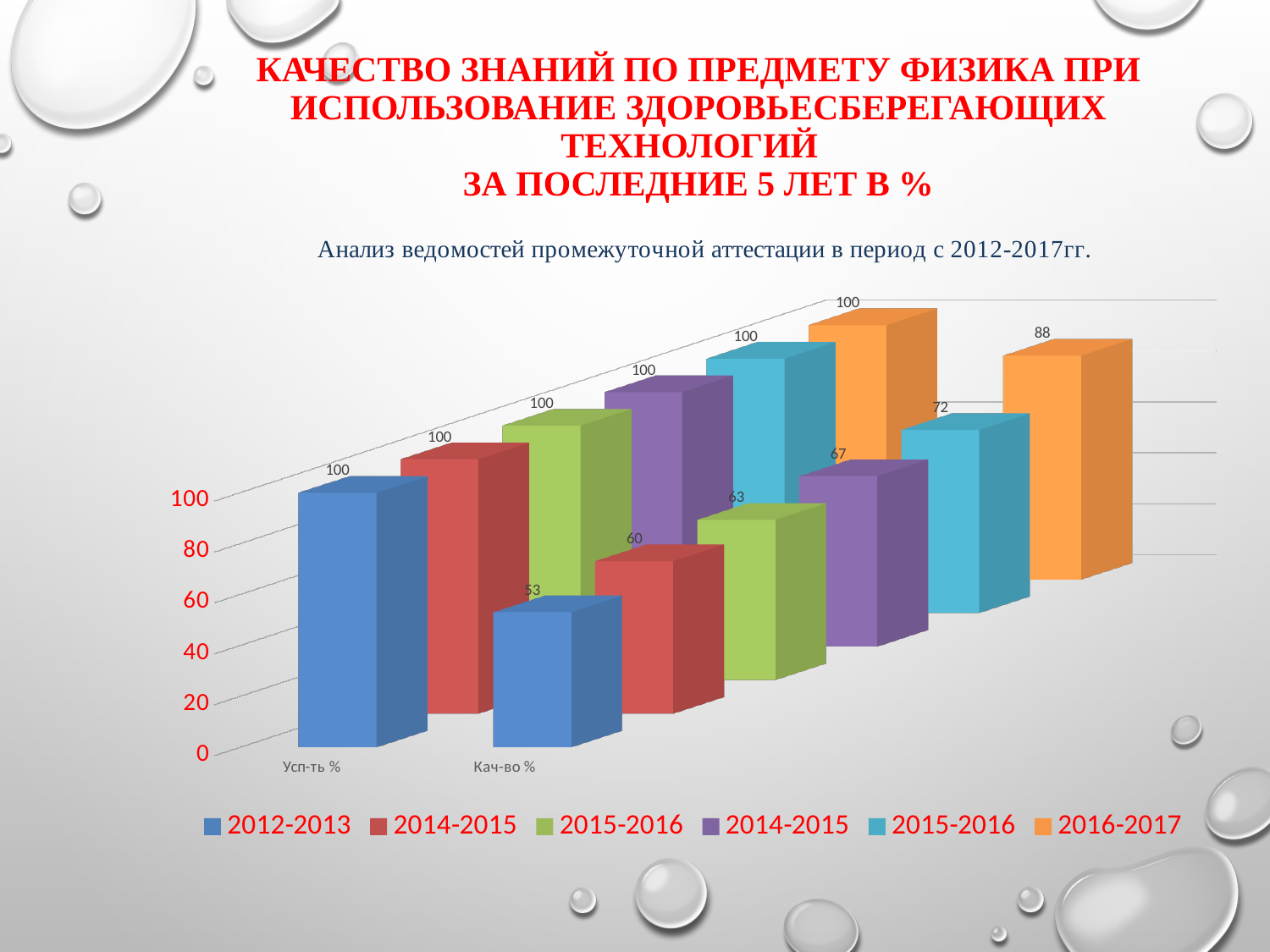

# Качество знаний по предмету физика при использование здоровьесберегающих технологий за последние 5 лет в %

[unsupported chart]